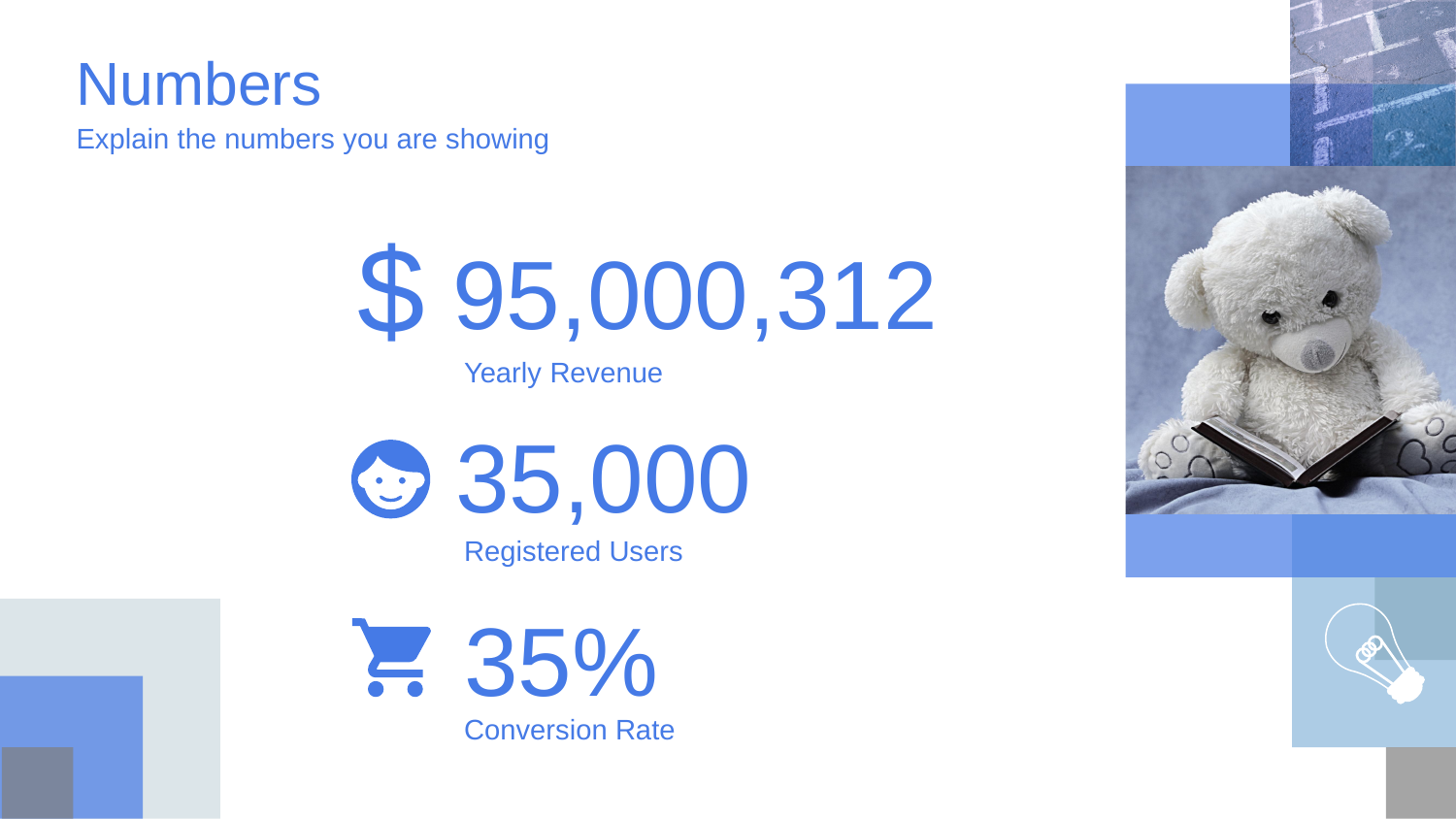

Numbers
Explain the numbers you are showing
$
95,000,312
Yearly Revenue
35,000

Registered Users
35%

Conversion Rate